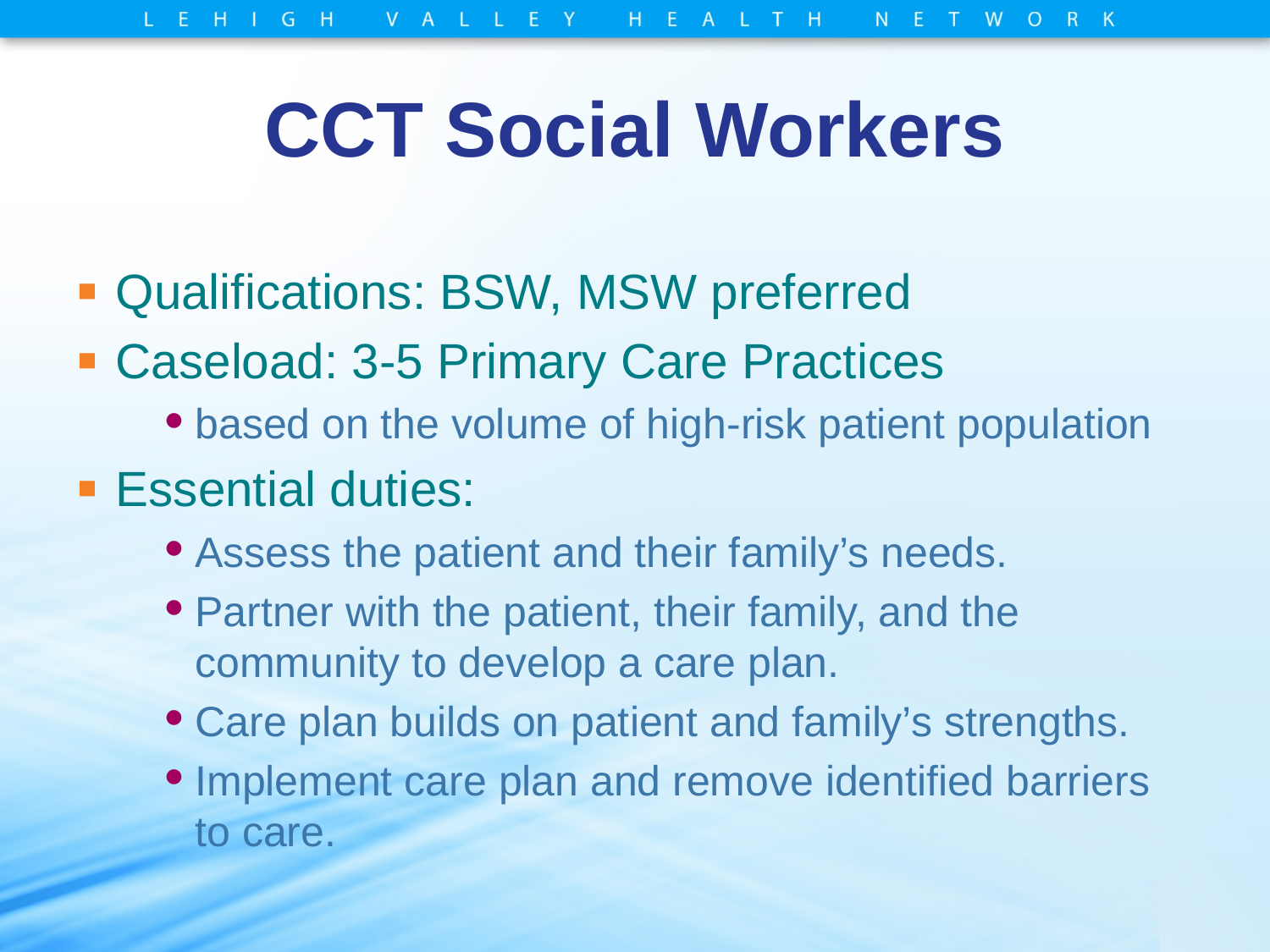

# CCT Social Workers
Qualifications: BSW, MSW preferred
Caseload: 3-5 Primary Care Practices
based on the volume of high-risk patient population
Essential duties:
Assess the patient and their family’s needs.
Partner with the patient, their family, and the community to develop a care plan.
Care plan builds on patient and family’s strengths.
Implement care plan and remove identified barriers to care.